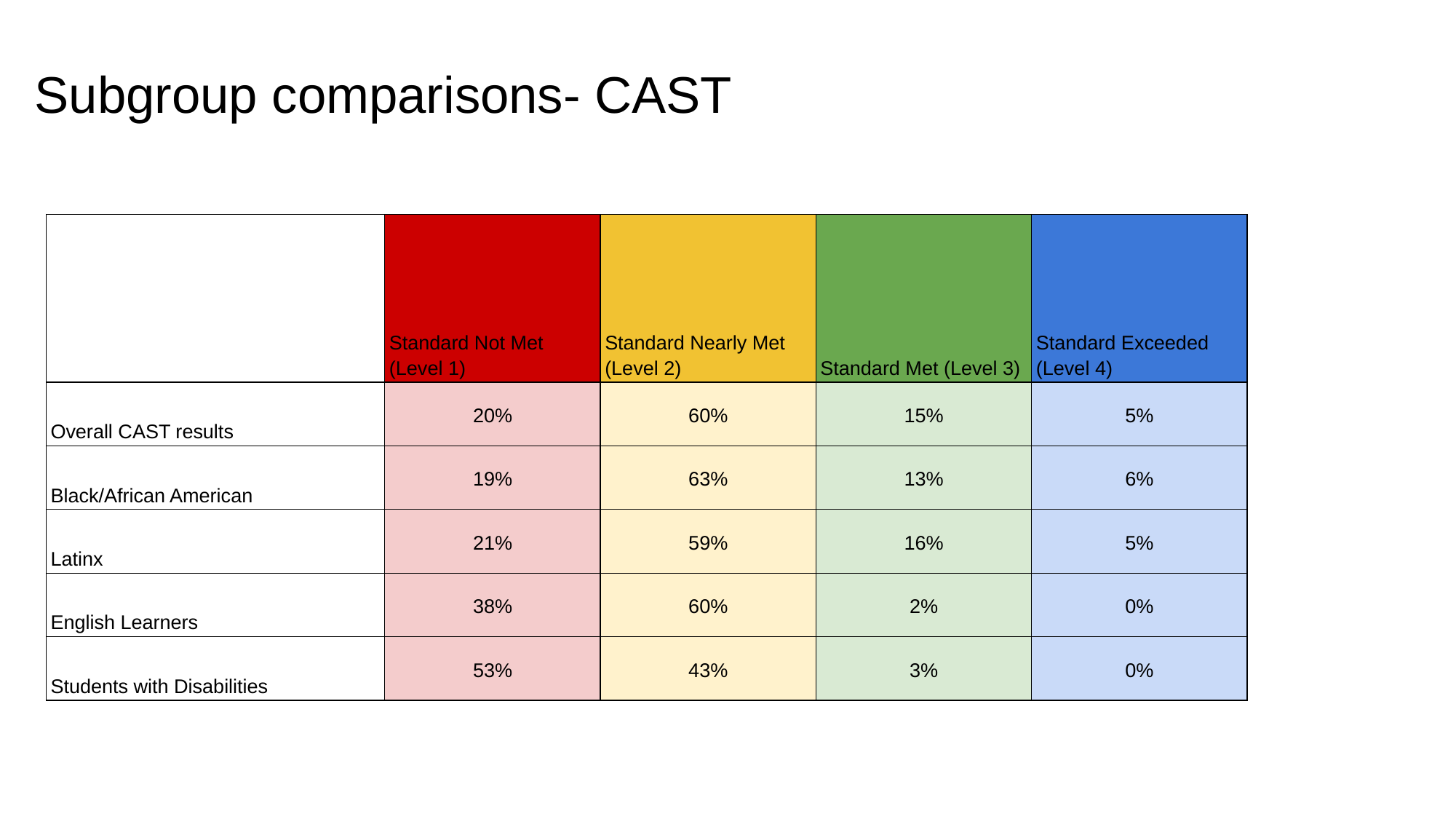

# Subgroup comparisons- CAST
|  | Standard Not Met (Level 1) | Standard Nearly Met (Level 2) | Standard Met (Level 3) | Standard Exceeded (Level 4) |
| --- | --- | --- | --- | --- |
| Overall CAST results | 20% | 60% | 15% | 5% |
| Black/African American | 19% | 63% | 13% | 6% |
| Latinx | 21% | 59% | 16% | 5% |
| English Learners | 38% | 60% | 2% | 0% |
| Students with Disabilities | 53% | 43% | 3% | 0% |